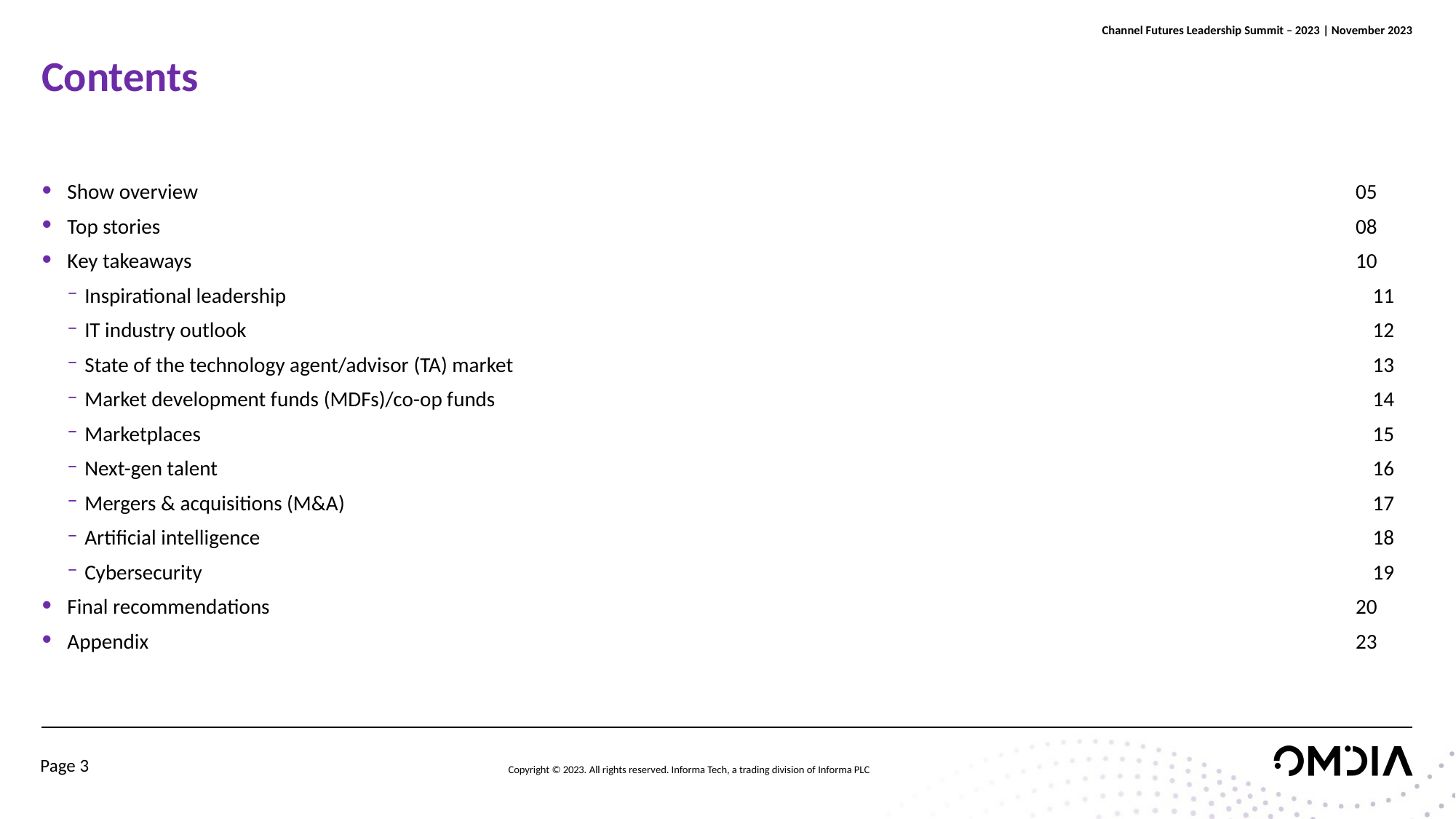

# Contents
Show overview 	05
Top stories 	08
Key takeaways	10
Inspirational leadership	11
IT industry outlook	12
State of the technology agent/advisor (TA) market	13
Market development funds (MDFs)/co-op funds 	14
Marketplaces 	15
Next-gen talent 	16
Mergers & acquisitions (M&A) 	17
Artificial intelligence 	18
Cybersecurity	19
Final recommendations	20
Appendix 	23